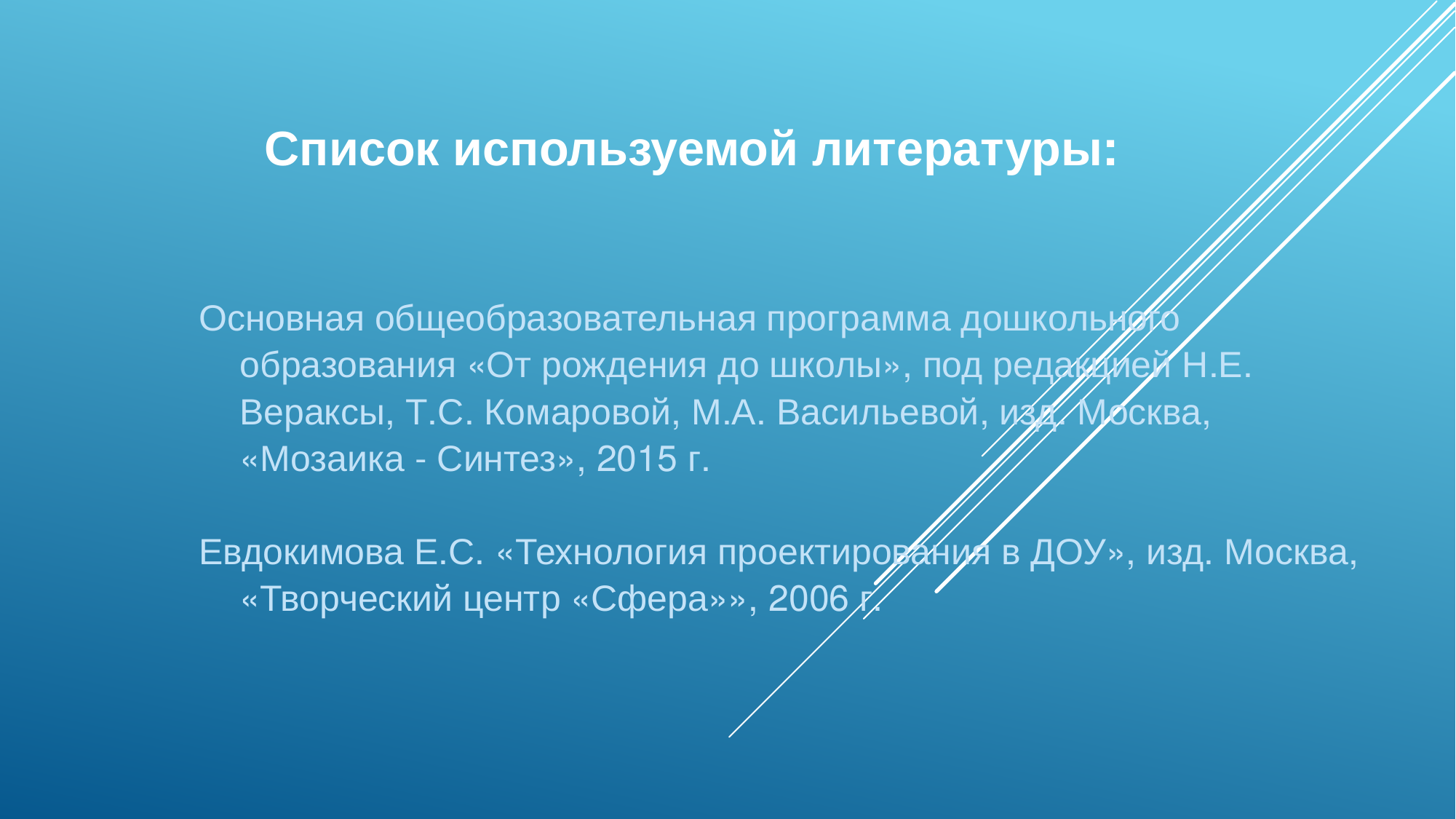

Список используемой литературы:
Основная общеобразовательная программа дошкольного образования «От рождения до школы», под редакцией Н.Е. Вераксы, Т.С. Комаровой, М.А. Васильевой, изд. Москва, «Мозаика - Синтез», 2015 г.

Евдокимова Е.С. «Технология проектирования в ДОУ», изд. Москва, «Творческий центр «Сфера»», 2006 г.